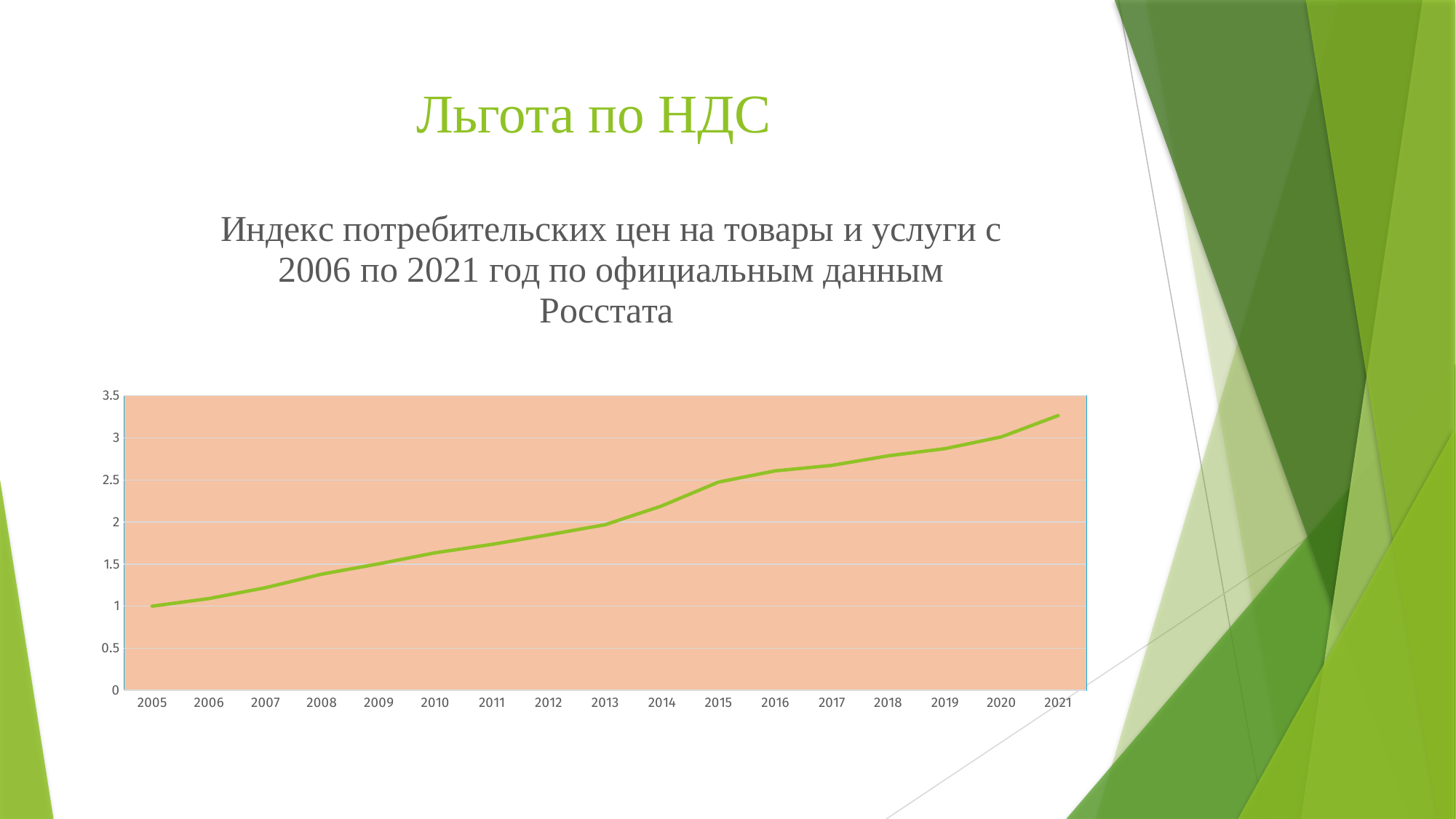

# Льгота по НДС

### Chart: Индекс потребительских цен на товары и услуги с 2006 по 2021 год по официальным данным Росстата

| Category |  |
|---|---|
| 2005 | 1.0 |
| 2006 | 1.09 |
| 2007 | 1.219383 |
| 2008 | 1.3813170624000002 |
| 2009 | 1.5028729638912004 |
| 2010 | 1.634825210120848 |
| 2011 | 1.7345495479382196 |
| 2012 | 1.8485094532377604 |
| 2013 | 1.9681080148622434 |
| 2014 | 2.191488274549108 |
| 2015 | 2.4744094107933976 |
| 2016 | 2.607780078035162 |
| 2017 | 2.673235357993845 |
| 2018 | 2.7871151842443824 |
| 2019 | 2.8718434858454116 |
| 2020 | 3.012851001000421 |
| 2021 | 3.2656291999843567 |